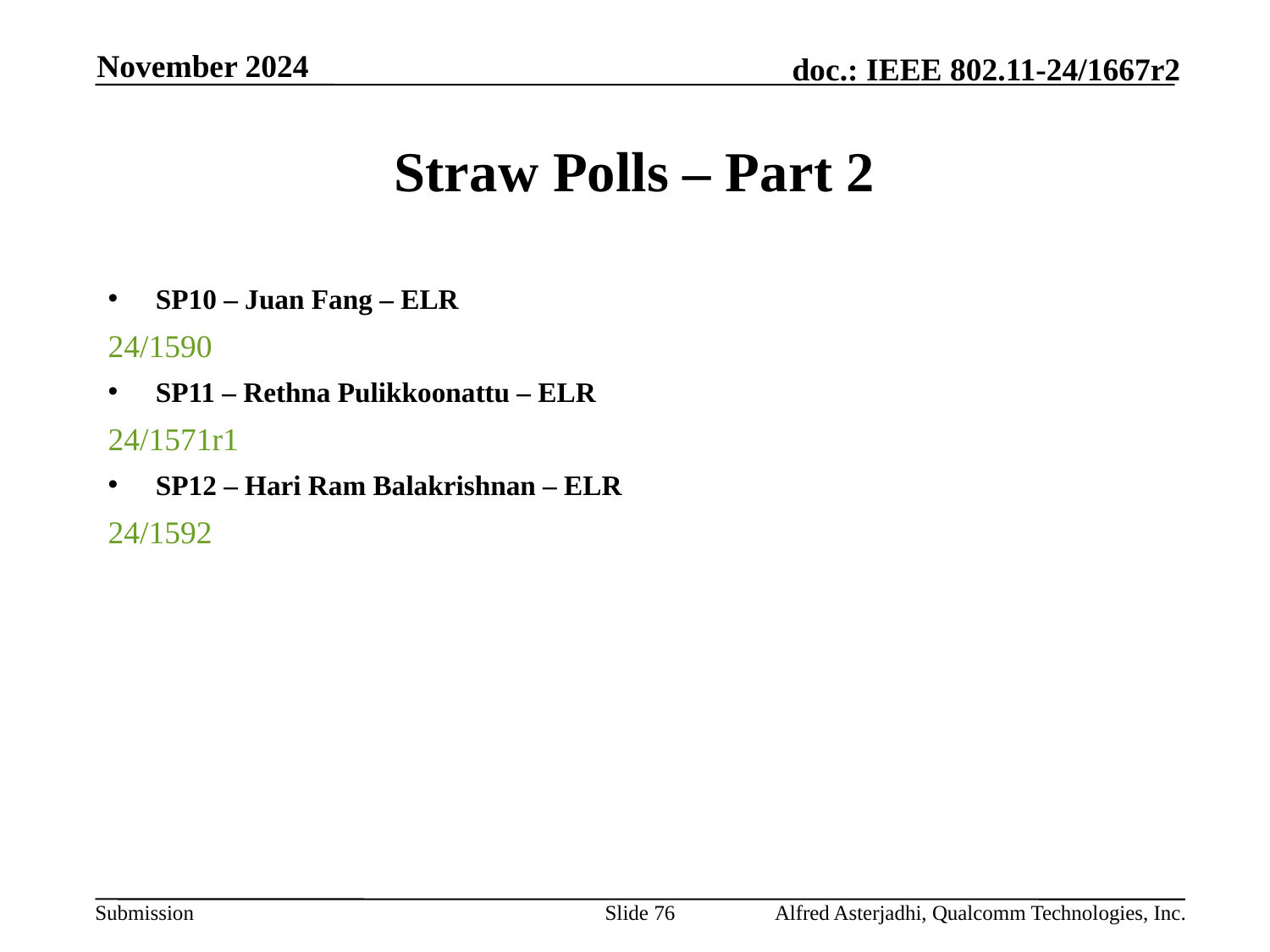

November 2024
# Straw Polls – Part 2
SP10 – Juan Fang – ELR
24/1590
SP11 – Rethna Pulikkoonattu – ELR
24/1571r1
SP12 – Hari Ram Balakrishnan – ELR
24/1592
Slide 76
Alfred Asterjadhi, Qualcomm Technologies, Inc.